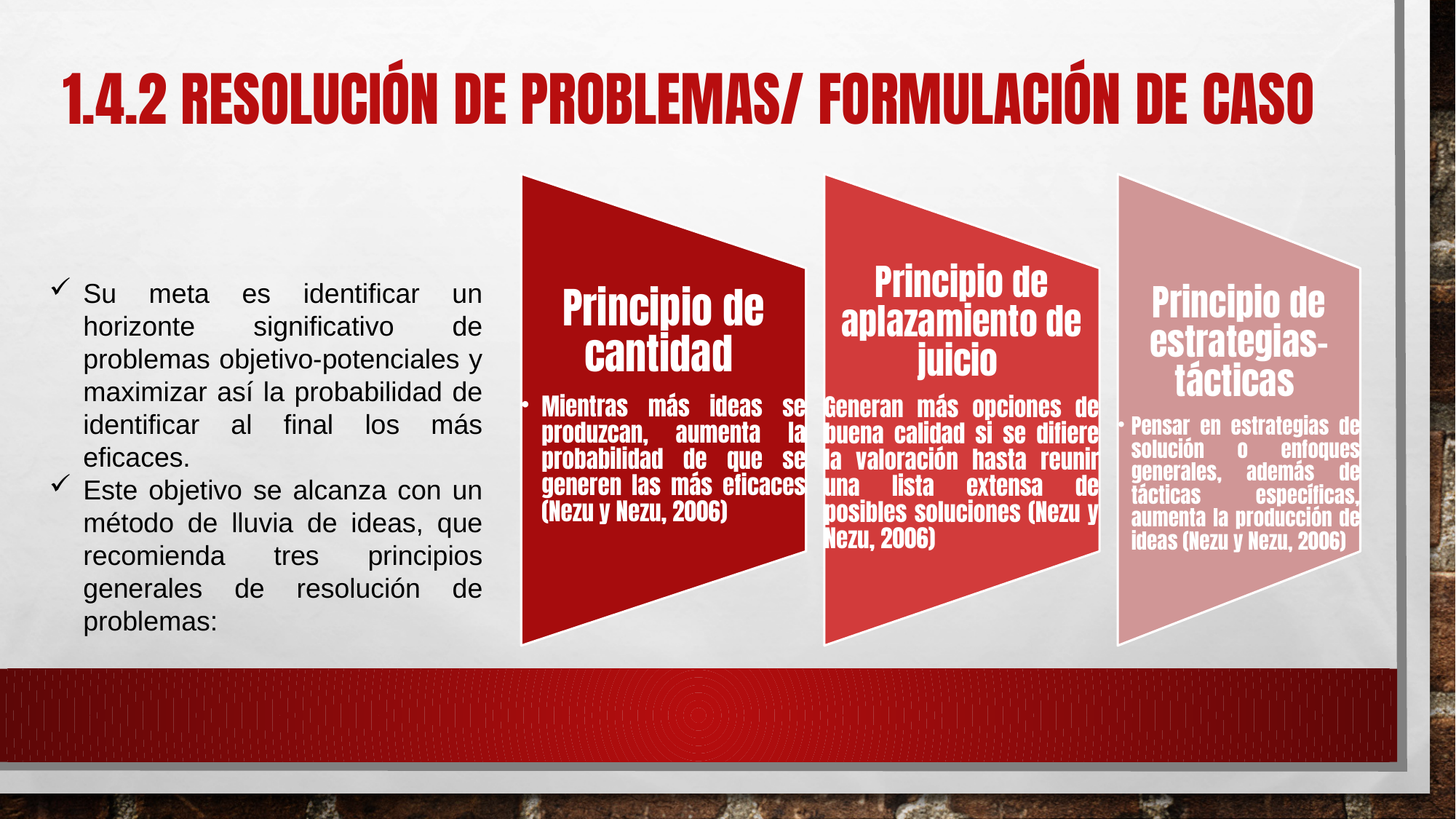

# 1.4.2 RESOLUCIÓN DE PROBLEMAS/ FORMULACIÓN DE CASO
Principio de cantidad
Mientras más ideas se produzcan, aumenta la probabilidad de que se generen las más eficaces (Nezu y Nezu, 2006)
Principio de aplazamiento de juicio
Generan más opciones de buena calidad si se difiere la valoración hasta reunir una lista extensa de posibles soluciones (Nezu y Nezu, 2006)
Principio de estrategias-tácticas
Pensar en estrategias de solución o enfoques generales, además de tácticas específicas, aumenta la producción de ideas (Nezu y Nezu, 2006)
Su meta es identificar un horizonte significativo de problemas objetivo-potenciales y maximizar así la probabilidad de identificar al final los más eficaces.
Este objetivo se alcanza con un método de lluvia de ideas, que recomienda tres principios generales de resolución de problemas: